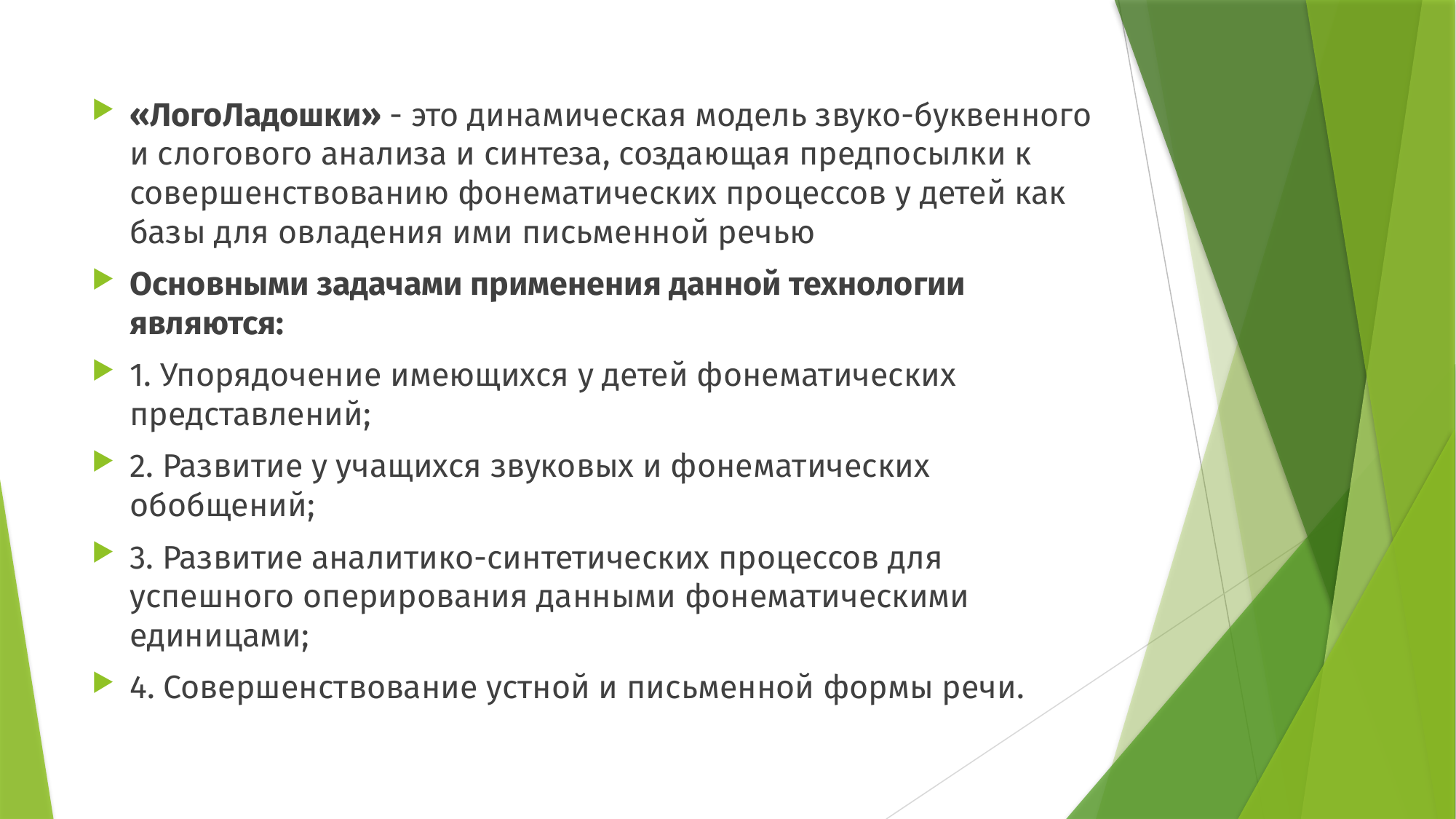

«ЛогоЛадошки» - это динамическая модель звуко-буквенного и слогового анализа и синтеза, создающая предпосылки к совершенствованию фонематических процессов у детей как базы для овладения ими письменной речью
Основными задачами применения данной технологии являются:
1. Упорядочение имеющихся у детей фонематических представлений;
2. Развитие у учащихся звуковых и фонематических обобщений;
3. Развитие аналитико-синтетических процессов для успешного оперирования данными фонематическими единицами;
4. Совершенствование устной и письменной формы речи.